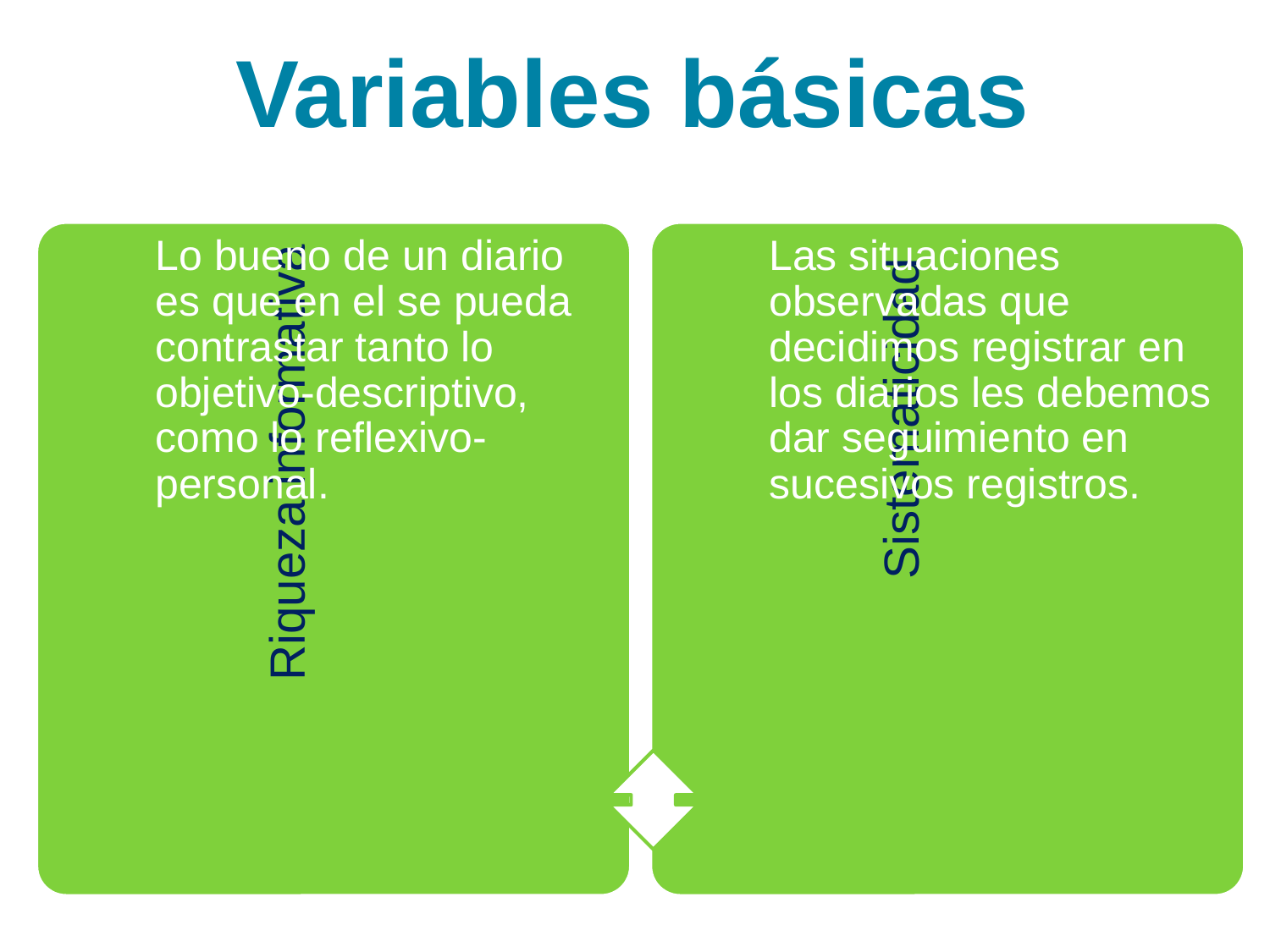

Variables básicas
Riqueza informativa
Lo bueno de un diario es que en el se pueda contrastar tanto lo objetivo-descriptivo, como lo reflexivo-personal.
Sistematicidad
Las situaciones observadas que decidimos registrar en los diarios les debemos dar seguimiento en sucesivos registros.